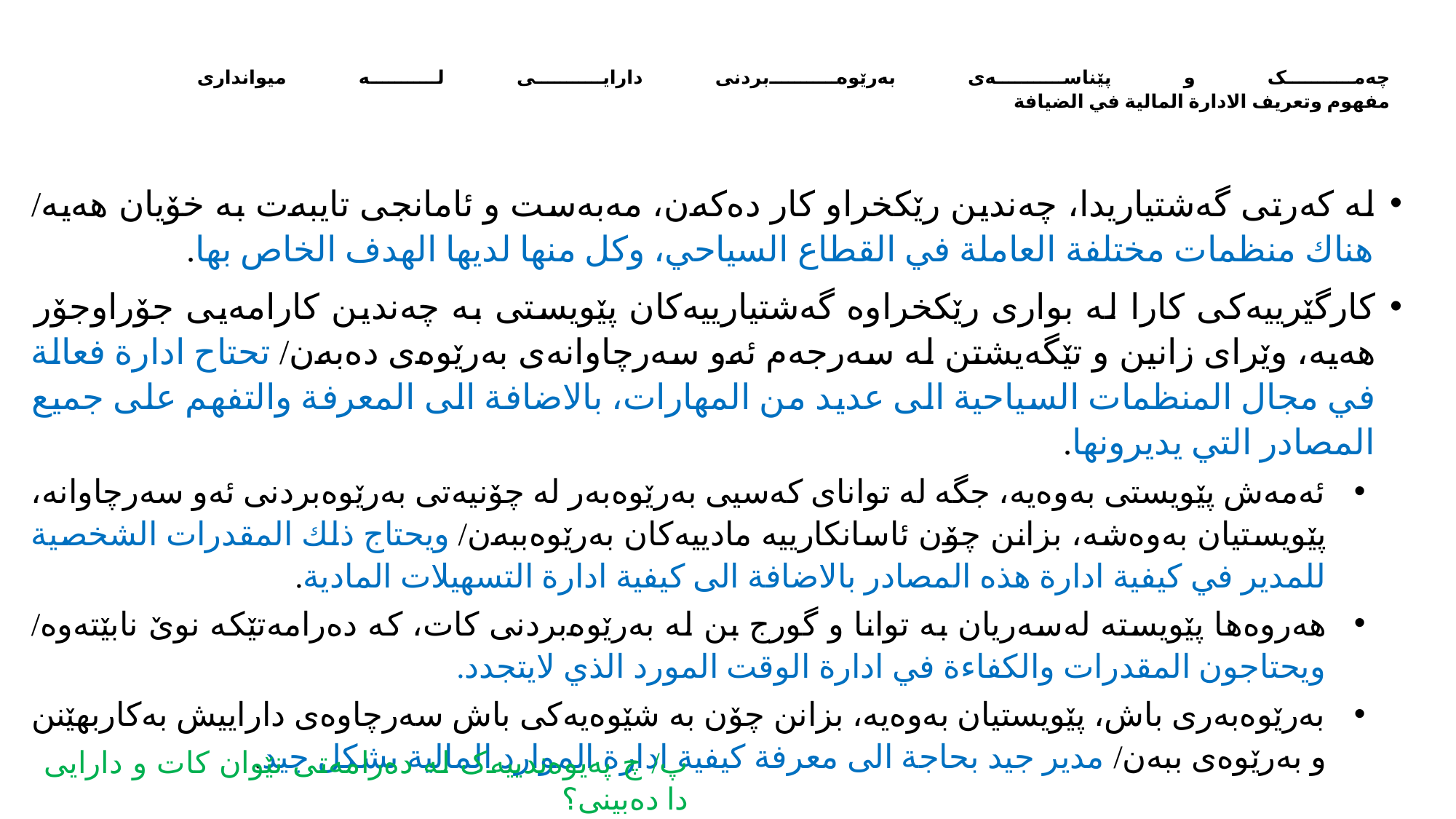

# چەمک و پێناسەی بەرێوەبردنی دارایی لە میوانداری مفهوم وتعريف الادارة المالية في الضيافة
لە کەرتی گەشتیاریدا، چەندین رێکخراو کار دەکەن، مەبەست و ئامانجی تایبەت بە خۆیان هەیە/ هناك منظمات مختلفة العاملة في القطاع السياحي، وكل منها لديها الهدف الخاص بها.
کارگێرییەکی کارا لە بواری رێکخراوە گەشتیارییەکان پێویستی بە چەندین کارامەیی جۆراوجۆر هەیە، وێرای زانین و تێگەیشتن لە سەرجەم ئەو سەرچاوانەی بەرێوەی دەبەن/ تحتاح ادارة فعالة في مجال المنظمات السياحية الى عديد من المهارات، بالاضافة الى المعرفة والتفهم على جميع المصادر التي يديرونها.
ئەمەش پێویستی بەوەیە، جگە لە توانای کەسیی بەرێوەبەر لە چۆنیەتی بەرێوەبردنی ئەو سەرچاوانە، پێویستیان بەوەشە، بزانن چۆن ئاسانکارییە مادییەکان بەرێوەببەن/ ويحتاج ذلك المقدرات الشخصية للمدير في كيفية ادارة هذه المصادر بالاضافة الى كيفية ادارة التسهيلات المادية.
هەروەها پێویستە لەسەریان بە توانا و گورج بن لە بەرێوەبردنی کات، کە دەرامەتێکە نوێ نابێتەوە/ ويحتاجون المقدرات والكفاءة في ادارة الوقت المورد الذي لايتجدد.
بەرێوەبەری باش، پێویستیان بەوەیە، بزانن چۆن بە شێوەیەکی باش سەرچاوەی داراییش بەکاربهێنن و بەرێوەی ببەن/ مدير جيد بحاجة الى معرفة كيفية ادارة الموارد المالية بشكل جيد.
پ/ چ پەیوەندییەک لە دەرامەتی نێوان کات و دارایی دا دەبینی؟